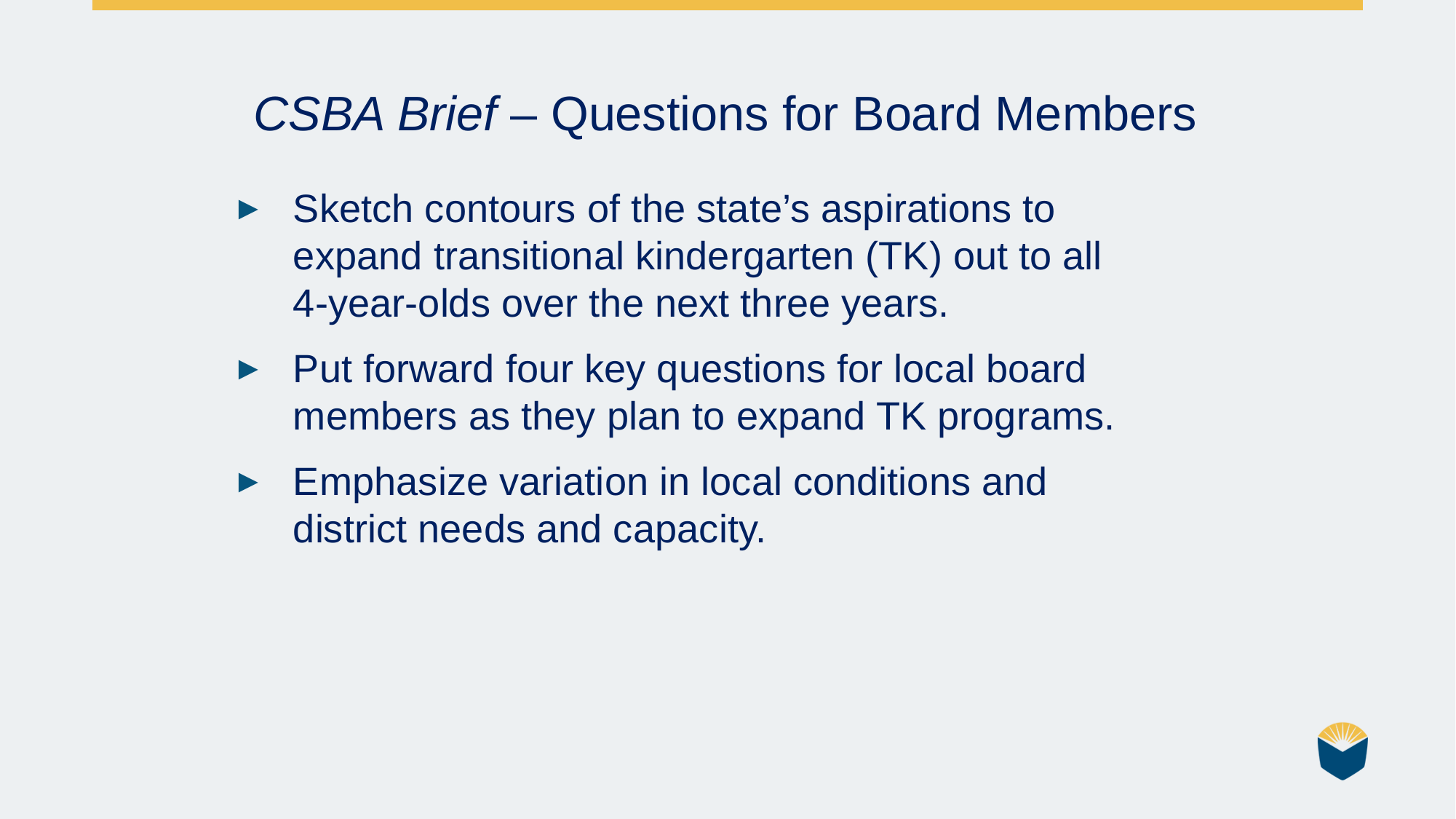

CSBA Brief – Questions for Board Members
Sketch contours of the state’s aspirations to expand transitional kindergarten (TK) out to all 4-year-olds over the next three years.
Put forward four key questions for local board members as they plan to expand TK programs.
Emphasize variation in local conditions and district needs and capacity.